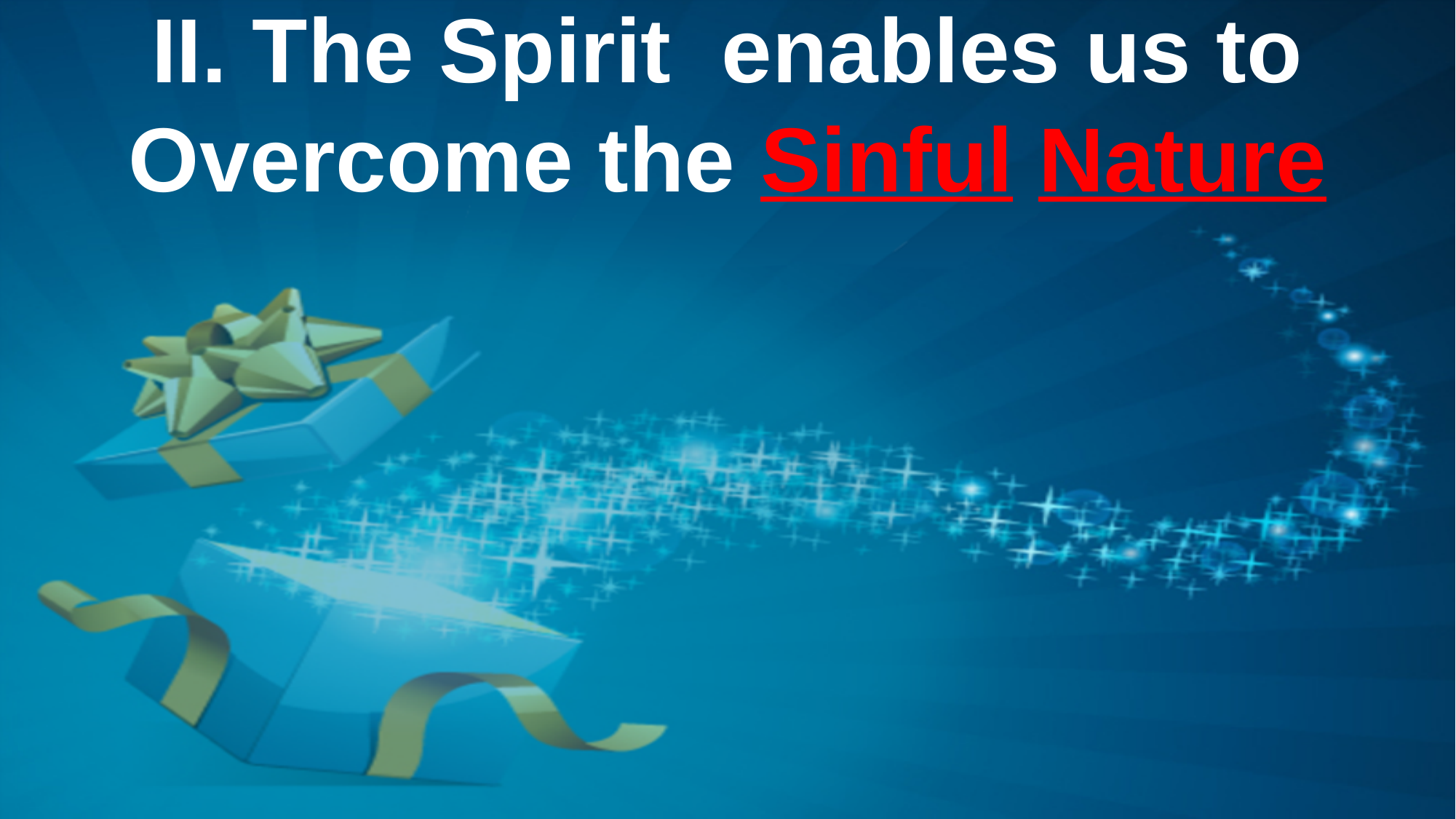

# II. The Spirit  enables us to Overcome the Sinful Nature